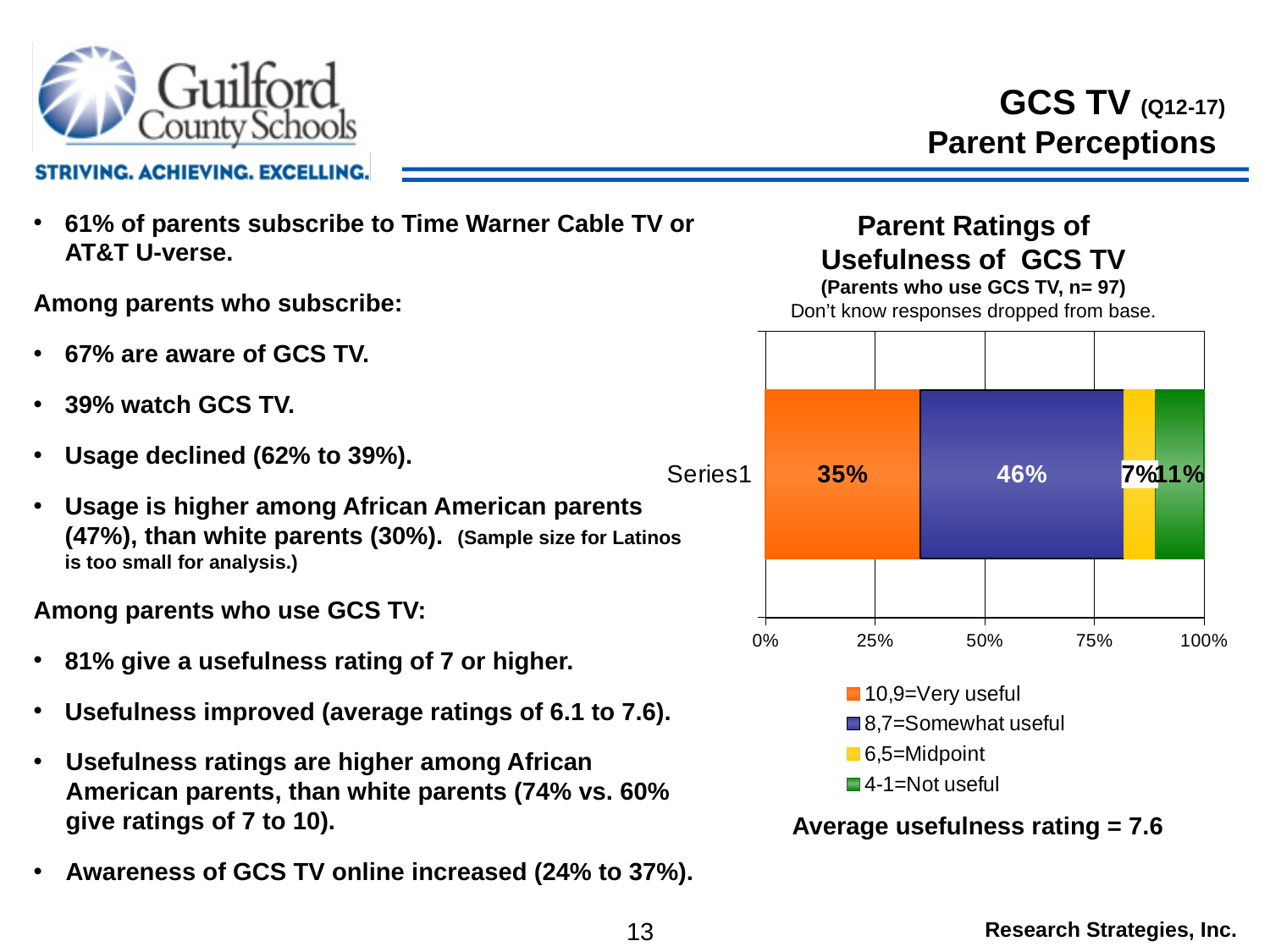

# GCS TV (Q12-17) Parent Perceptions

61% of parents subscribe to Time Warner Cable TV or AT&T U-verse.
Among parents who subscribe:
67% are aware of GCS TV.
39% watch GCS TV.
Usage declined (62% to 39%).
Usage is higher among African American parents (47%), than white parents (30%).  (Sample size for Latinos is too small for analysis.)
Among parents who use GCS TV:
81% give a usefulness rating of 7 or higher.
Usefulness improved (average ratings of 6.1 to 7.6).
Usefulness ratings are higher among African American parents, than white parents (74% vs. 60% give ratings of 7 to 10).
Awareness of GCS TV online increased (24% to 37%).
Parent Ratings of
Usefulness of  GCS TV
(Parents who use GCS TV, n= 97)
Don’t know responses dropped from base.

### Chart

| Category | 10,9=Very useful | 8,7=Somewhat useful | 6,5=Midpoint | 4-1=Not useful |
|---|---|---|---|---|
|  | 0.3500000000000003 | 0.46 | 0.07000000000000002 | 0.11 |
Average usefulness rating = 7.6